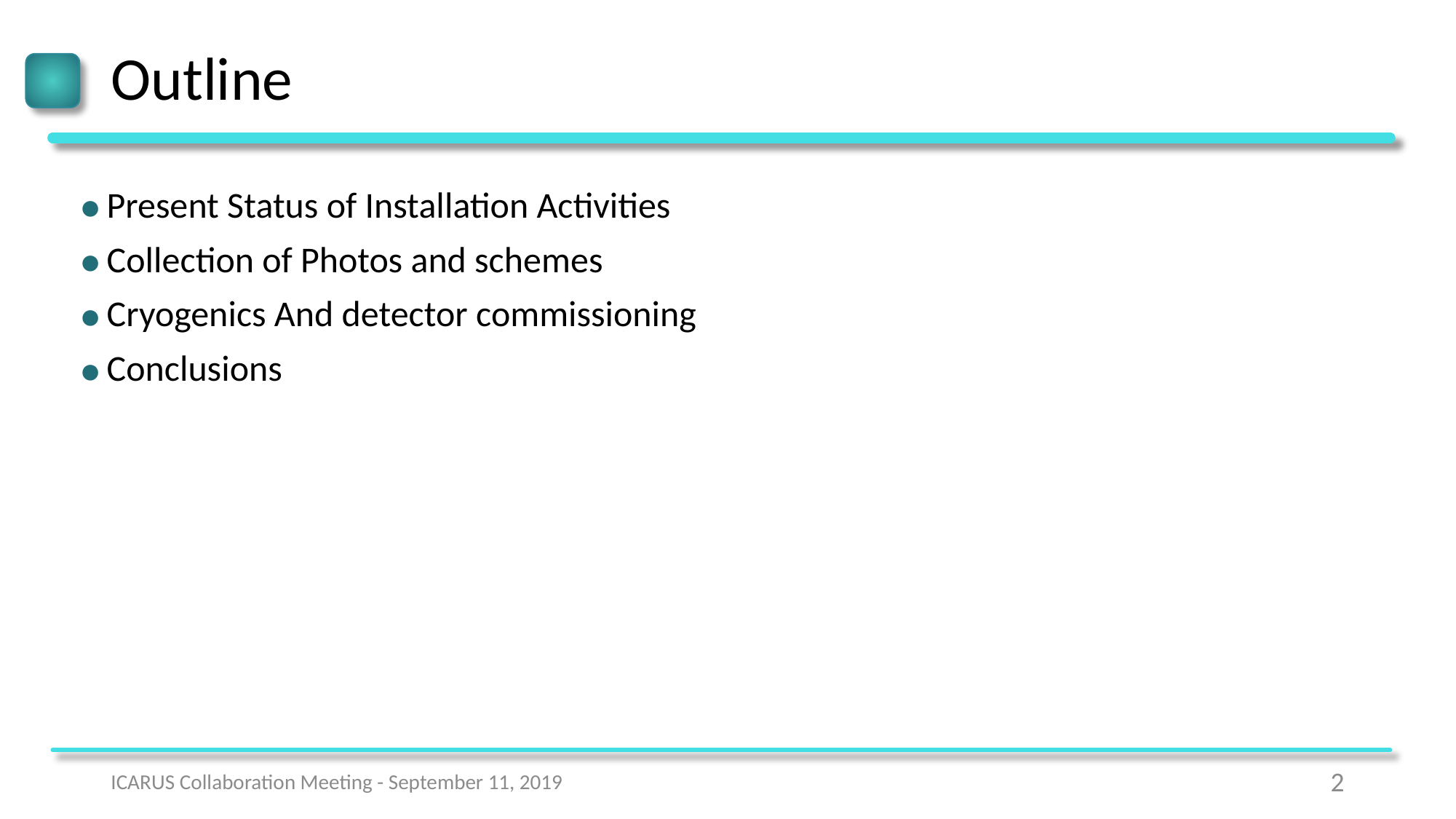

# Outline
Present Status of Installation Activities
Collection of Photos and schemes
Cryogenics And detector commissioning
Conclusions

ICARUS Collaboration Meeting - September 11, 2019
2